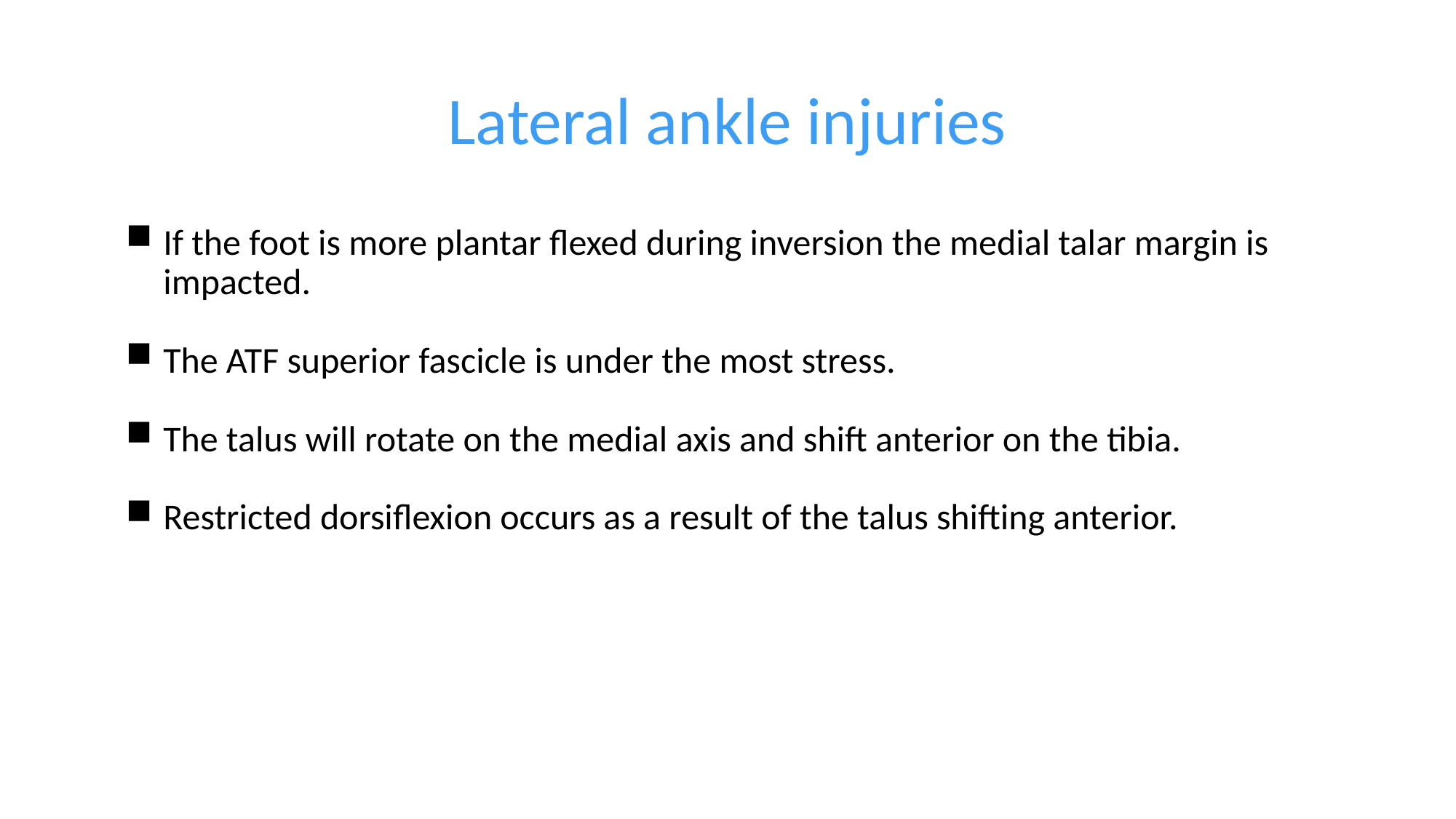

# Lateral ankle injuries
If the foot is more plantar flexed during inversion the medial talar margin is impacted.

The ATF superior fascicle is under the most stress.

The talus will rotate on the medial axis and shift anterior on the tibia.

Restricted dorsiflexion occurs as a result of the talus shifting anterior.